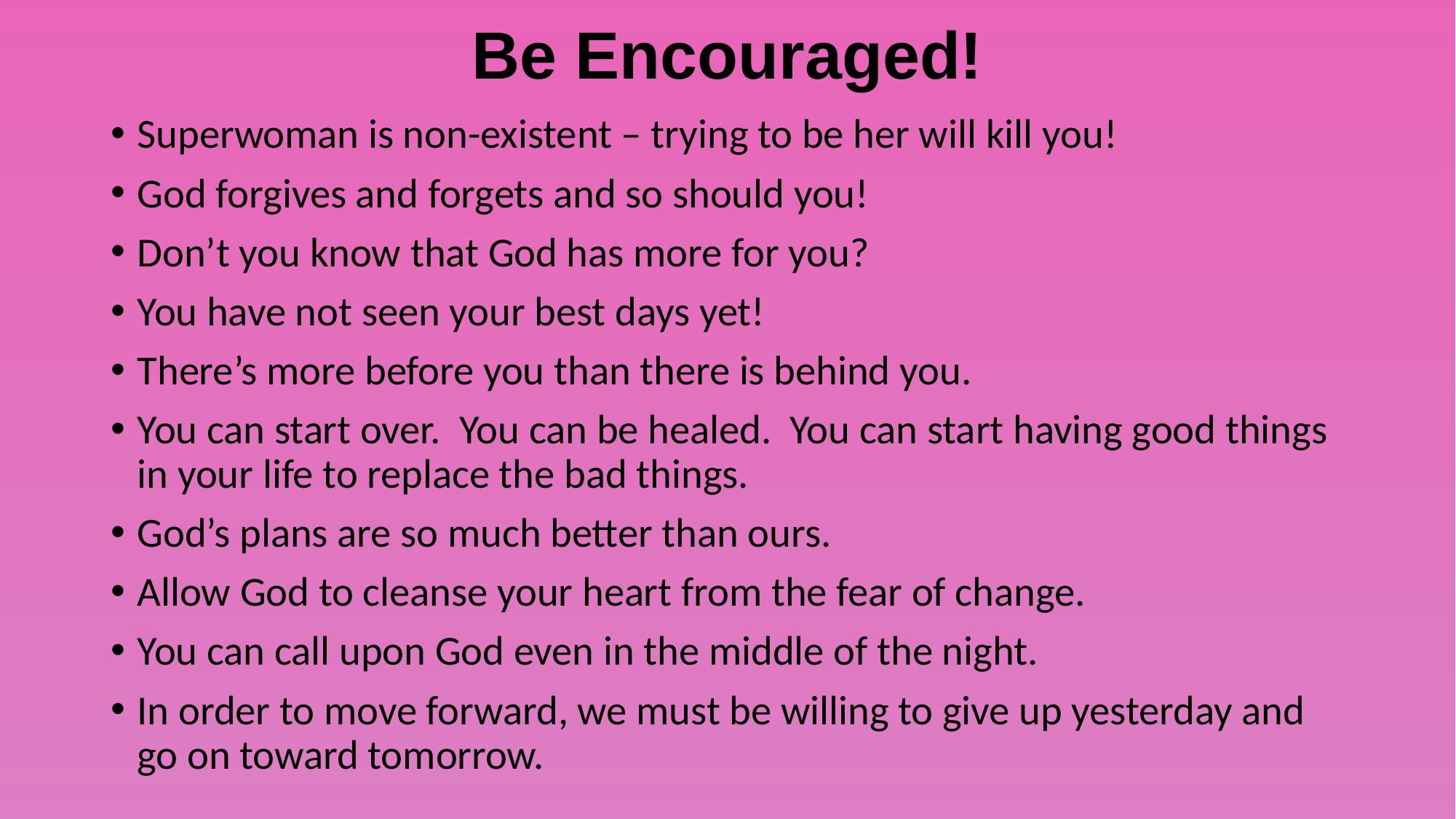

# Be Encouraged!
Superwoman is non-existent – trying to be her will kill you!
God forgives and forgets and so should you!
Don’t you know that God has more for you?
You have not seen your best days yet!
There’s more before you than there is behind you.
You can start over.  You can be healed.  You can start having good things in your life to replace the bad things.
God’s plans are so much better than ours.
Allow God to cleanse your heart from the fear of change.
You can call upon God even in the middle of the night.
In order to move forward, we must be willing to give up yesterday and go on toward tomorrow.